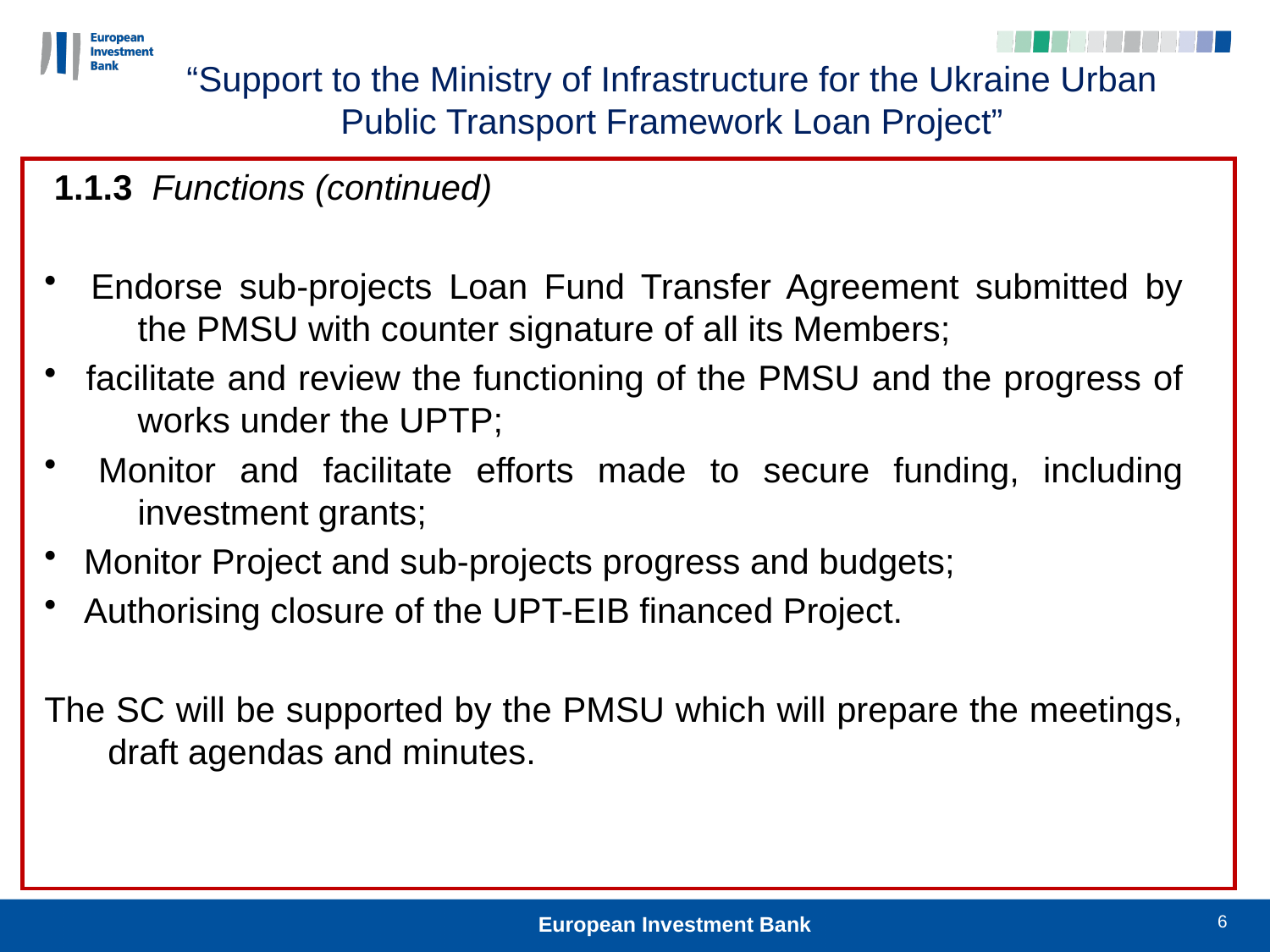

“Support to the Ministry of Infrastructure for the Ukraine Urban Public Transport Framework Loan Project”

 1.1.3  Functions (continued)

 Endorse sub-projects Loan Fund Transfer Agreement submitted by the PMSU with counter signature of all its Members;
 facilitate and review the functioning of the PMSU and the progress of works under the UPTP;
 Monitor and facilitate efforts made to secure funding, including investment grants;
 Monitor Project and sub-projects progress and budgets;
 Authorising closure of the UPT-EIB financed Project.

The SC will be supported by the PMSU which will prepare the meetings, draft agendas and minutes.

6
European Investment Bank